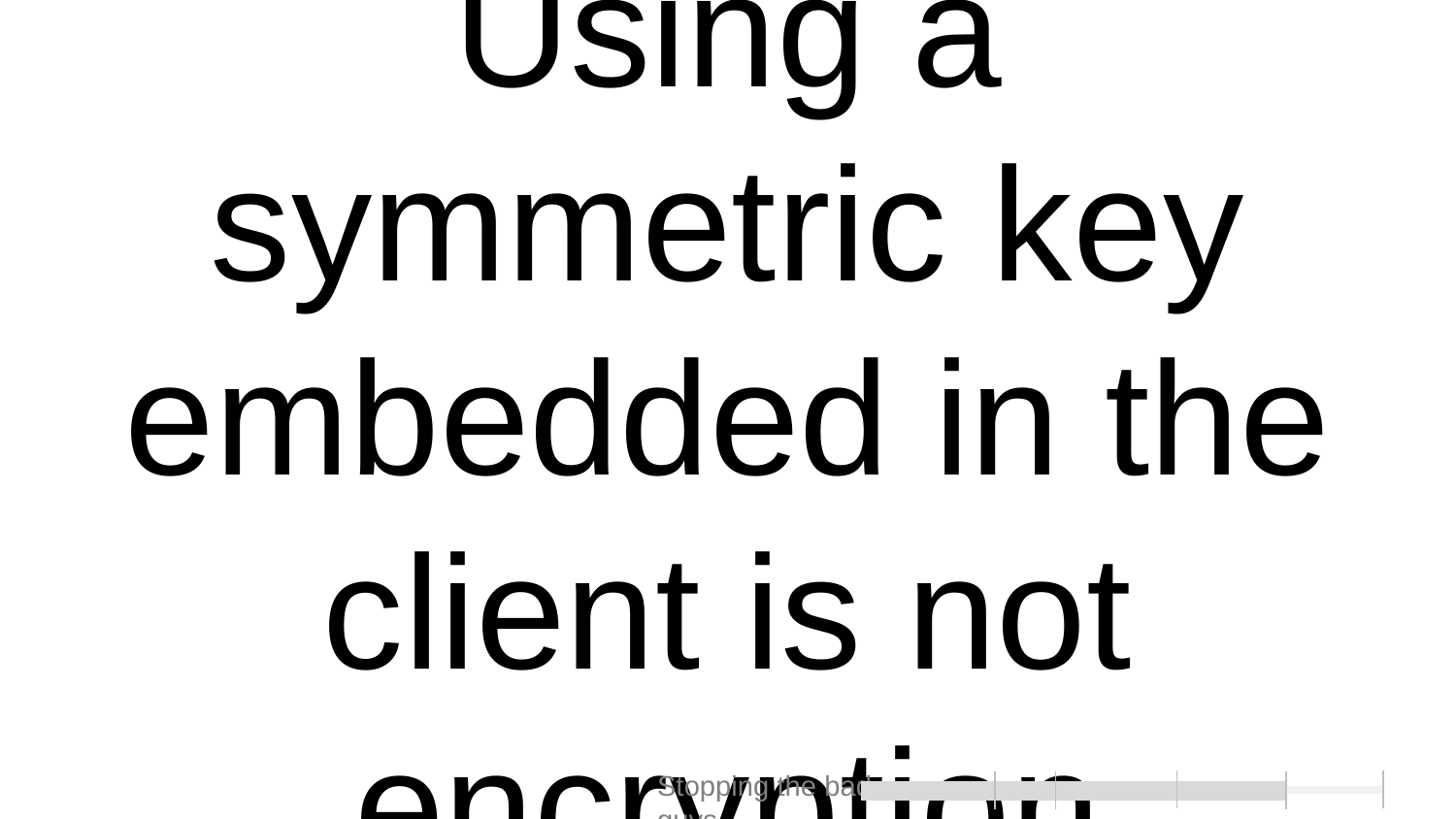

# Using a symmetric key embedded in the client is not encryption
Stopping the bad guys